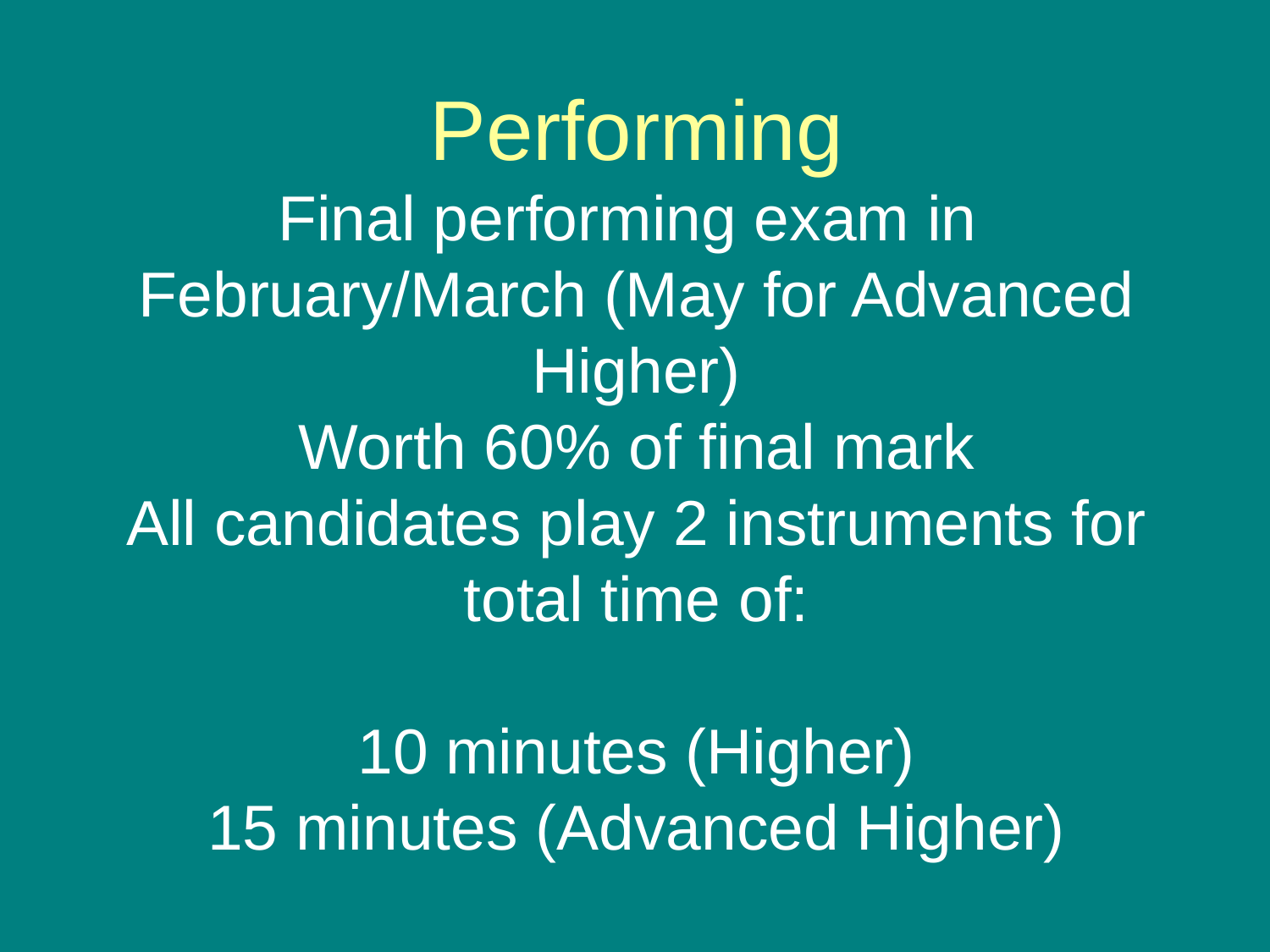

Performing
Final performing exam in
February/March (May for Advanced Higher)
Worth 60% of final mark
All candidates play 2 instruments for total time of:
10 minutes (Higher)
15 minutes (Advanced Higher)